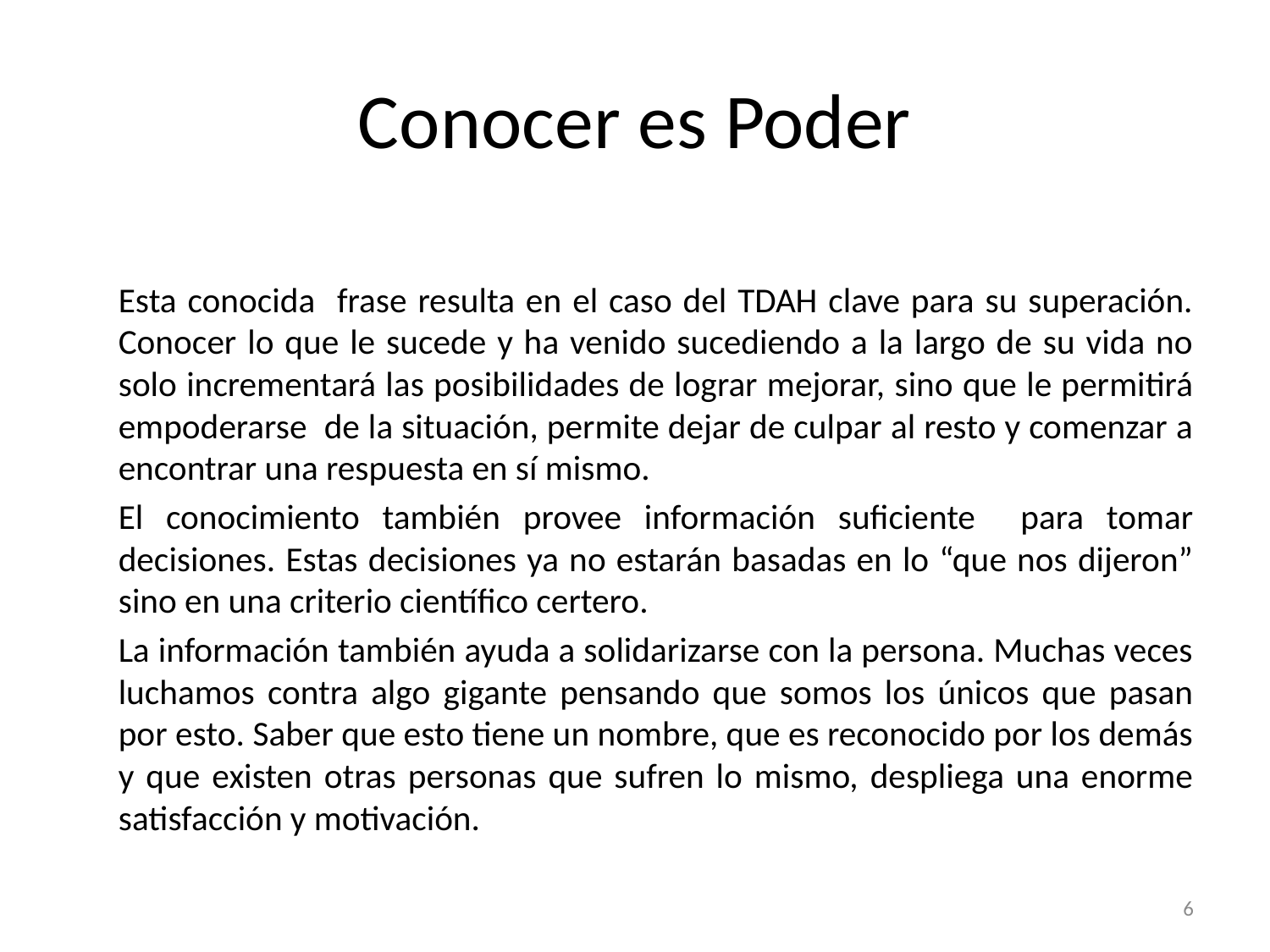

# Conocer es Poder

	Esta conocida  frase resulta en el caso del TDAH clave para su superación. Conocer lo que le sucede y ha venido sucediendo a la largo de su vida no solo incrementará las posibilidades de lograr mejorar, sino que le permitirá empoderarse  de la situación, permite dejar de culpar al resto y comenzar a encontrar una respuesta en sí mismo.
	El conocimiento también provee información suficiente  para tomar decisiones. Estas decisiones ya no estarán basadas en lo “que nos dijeron” sino en una criterio científico certero.
	La información también ayuda a solidarizarse con la persona. Muchas veces luchamos contra algo gigante pensando que somos los únicos que pasan por esto. Saber que esto tiene un nombre, que es reconocido por los demás y que existen otras personas que sufren lo mismo, despliega una enorme satisfacción y motivación.

6